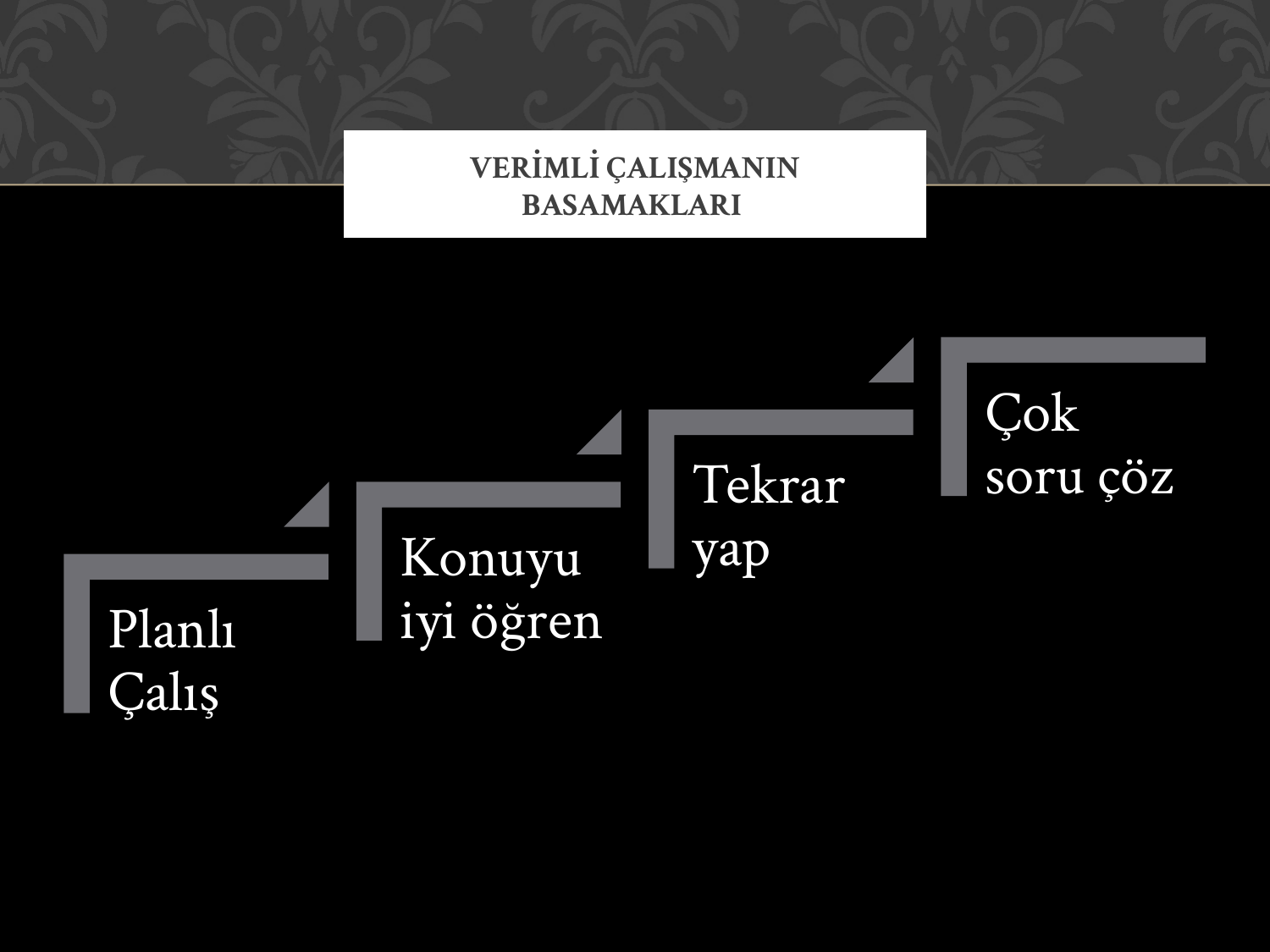

# VERİMLİ ÇALIŞMANIN BASAMAKLARI
Planlı Çalış
Konuyu iyi öğren
Tekrar yap
Çok soru çöz